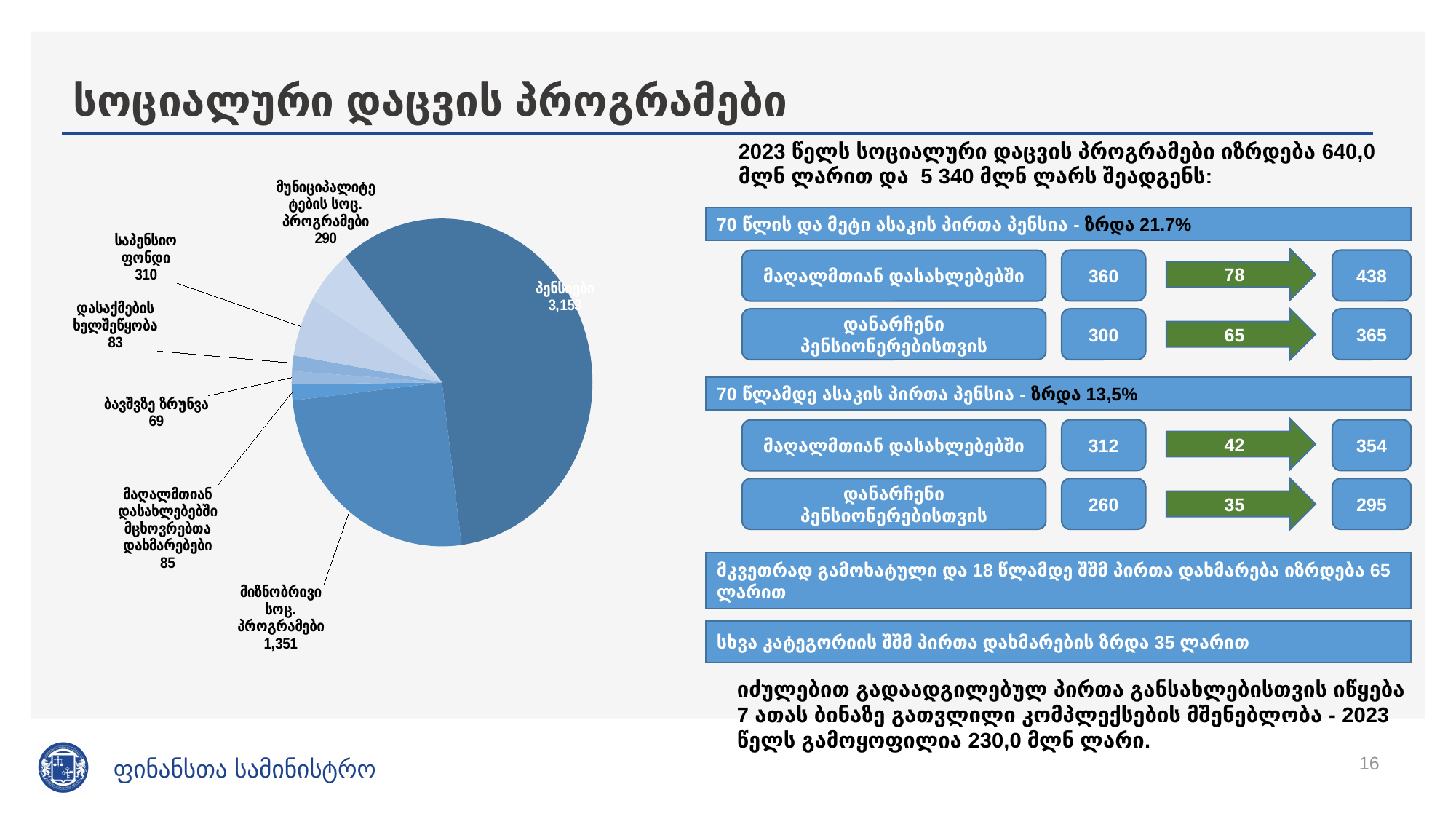

# სოციალური დაცვის პროგრამები

### Chart

| Category |  |
|---|---|
| პენსიები | 3152.8 |
| მიზნობრივი სოც. პროგრამები | 1351.1 |
| მაღალმთიან დასახლებებში მცხოვრებთა დახმარებები | 85.0 |
| ბავშვზე ზრუნვა | 68.9 |
| დასაქმების ხელშეწყობა | 82.5 |
| საპენსიო ფონდი | 310.0 |
| მუნიციპალიტეტების სოც. პროგრამები | 290.0 |
2023 წელს სოციალური დაცვის პროგრამები იზრდება 640,0 მლნ ლარით და  5 340 მლნ ლარს შეადგენს:
70 წლის და მეტი ასაკის პირთა პენსია - ზრდა 21.7%
78
360
438
მაღალმთიან დასახლებებში
დანარჩენი პენსიონერებისთვის
300
365
65
70 წლამდე ასაკის პირთა პენსია - ზრდა 13,5%
42
312
354
მაღალმთიან დასახლებებში
დანარჩენი პენსიონერებისთვის
260
295
35
მკვეთრად გამოხატული და 18 წლამდე შშმ პირთა დახმარება იზრდება 65 ლარით
სხვა კატეგორიის შშმ პირთა დახმარების ზრდა 35 ლარით
იძულებით გადაადგილებულ პირთა განსახლებისთვის იწყება 7 ათას ბინაზე გათვლილი კომპლექსების მშენებლობა - 2023 წელს გამოყოფილია 230,0 მლნ ლარი.

16